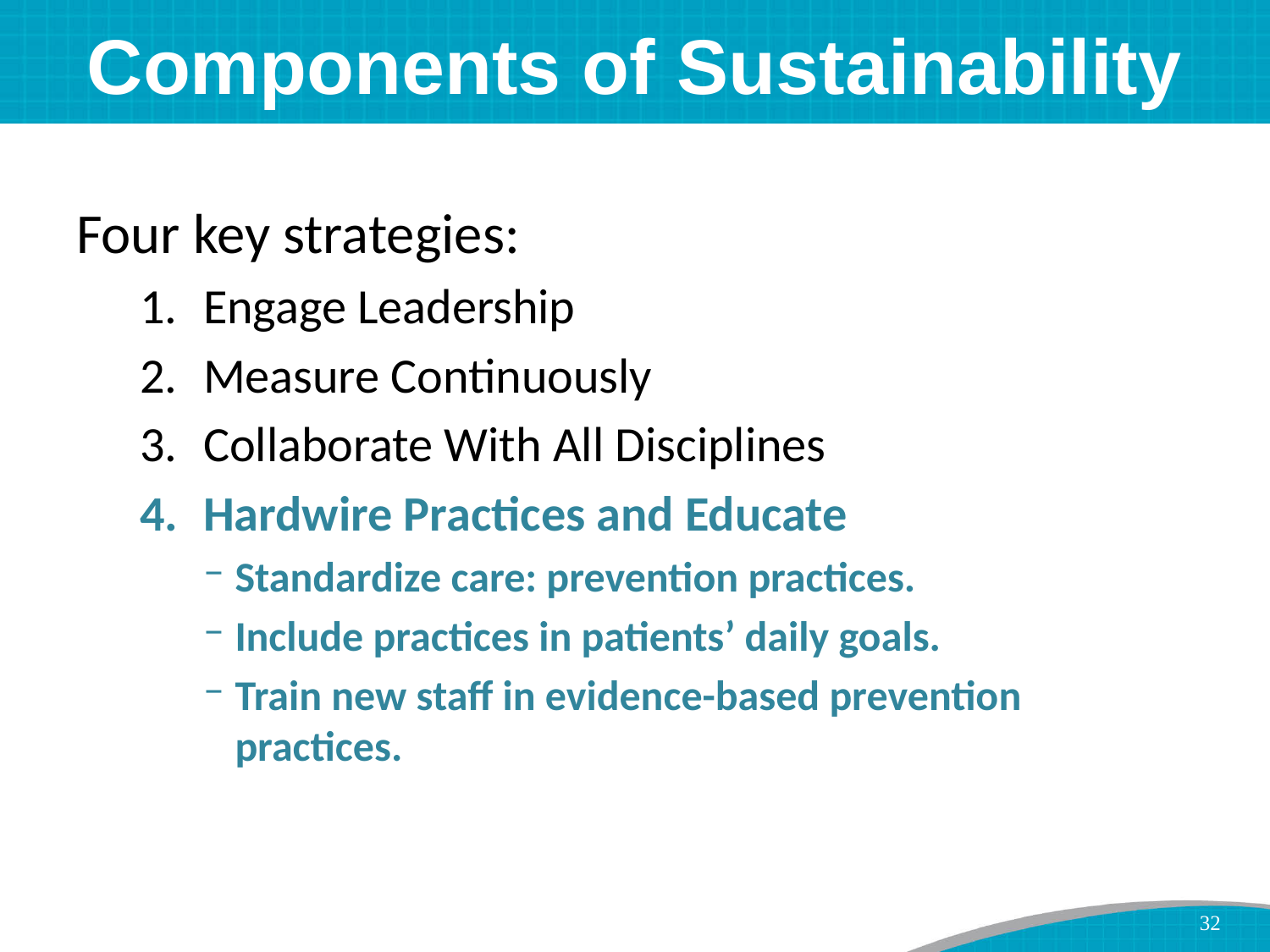

# Components of Sustainability
Four key strategies:
Engage Leadership
Measure Continuously
Collaborate With All Disciplines
Hardwire Practices and Educate
Standardize care: prevention practices.
Include practices in patients’ daily goals.
Train new staff in evidence-based prevention practices.